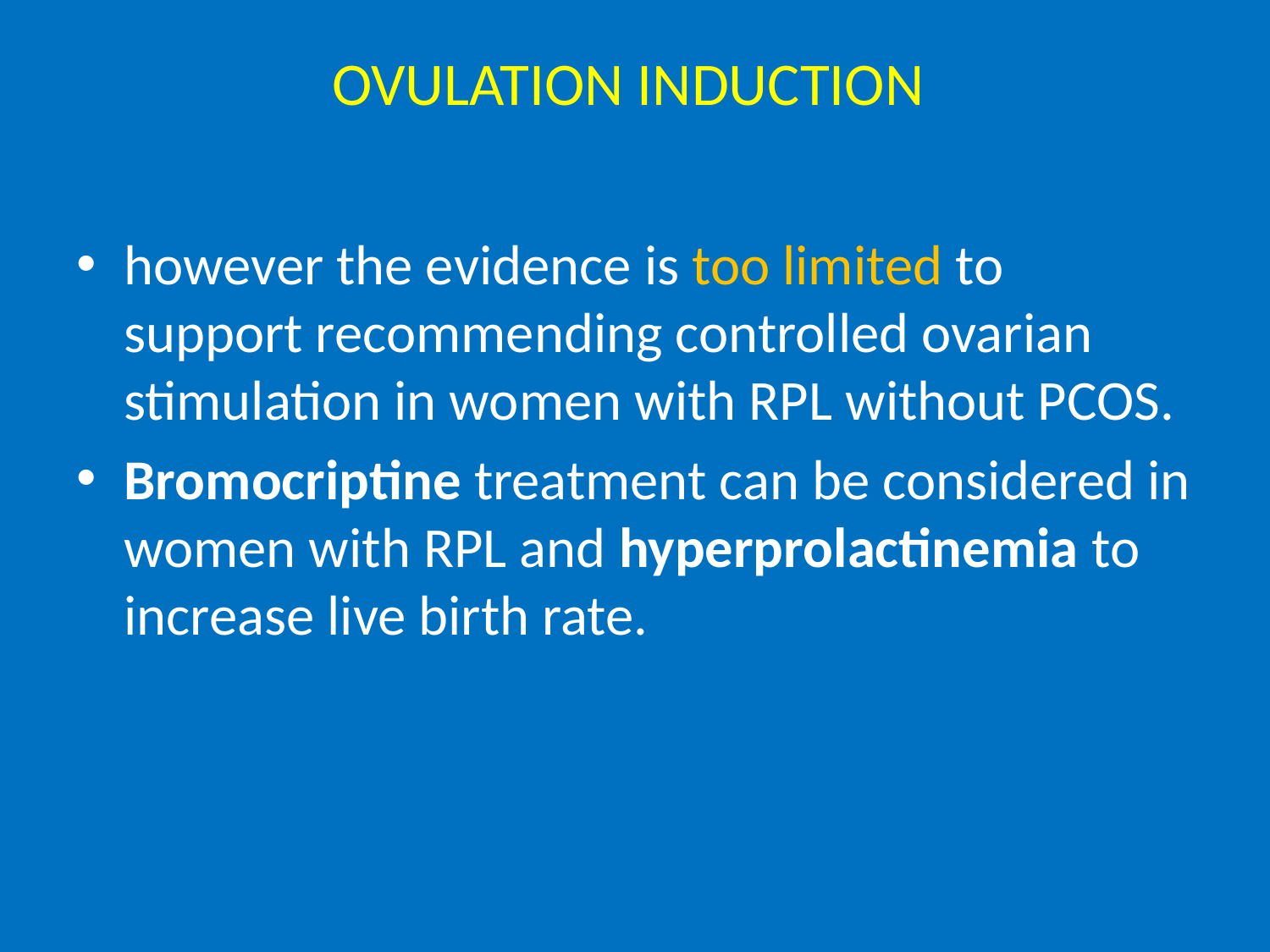

# OVULATION INDUCTION
however the evidence is too limited to support recommending controlled ovarian stimulation in women with RPL without PCOS.
Bromocriptine treatment can be considered in women with RPL and hyperprolactinemia to increase live birth rate.